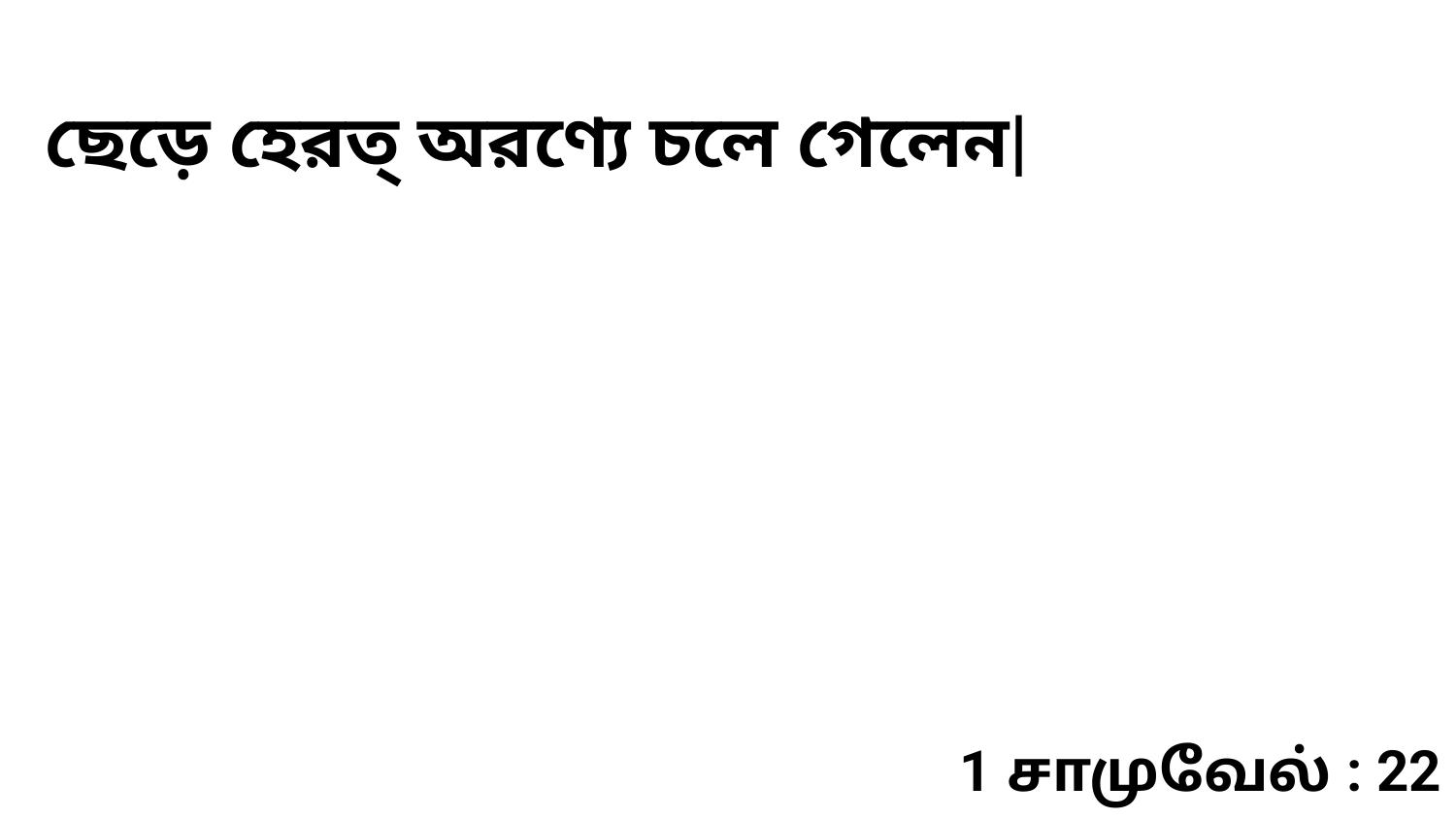

ছেড়ে হেরত্‌ অরণ্যে চলে গেলেন|
1 சாமுவேல் : 22